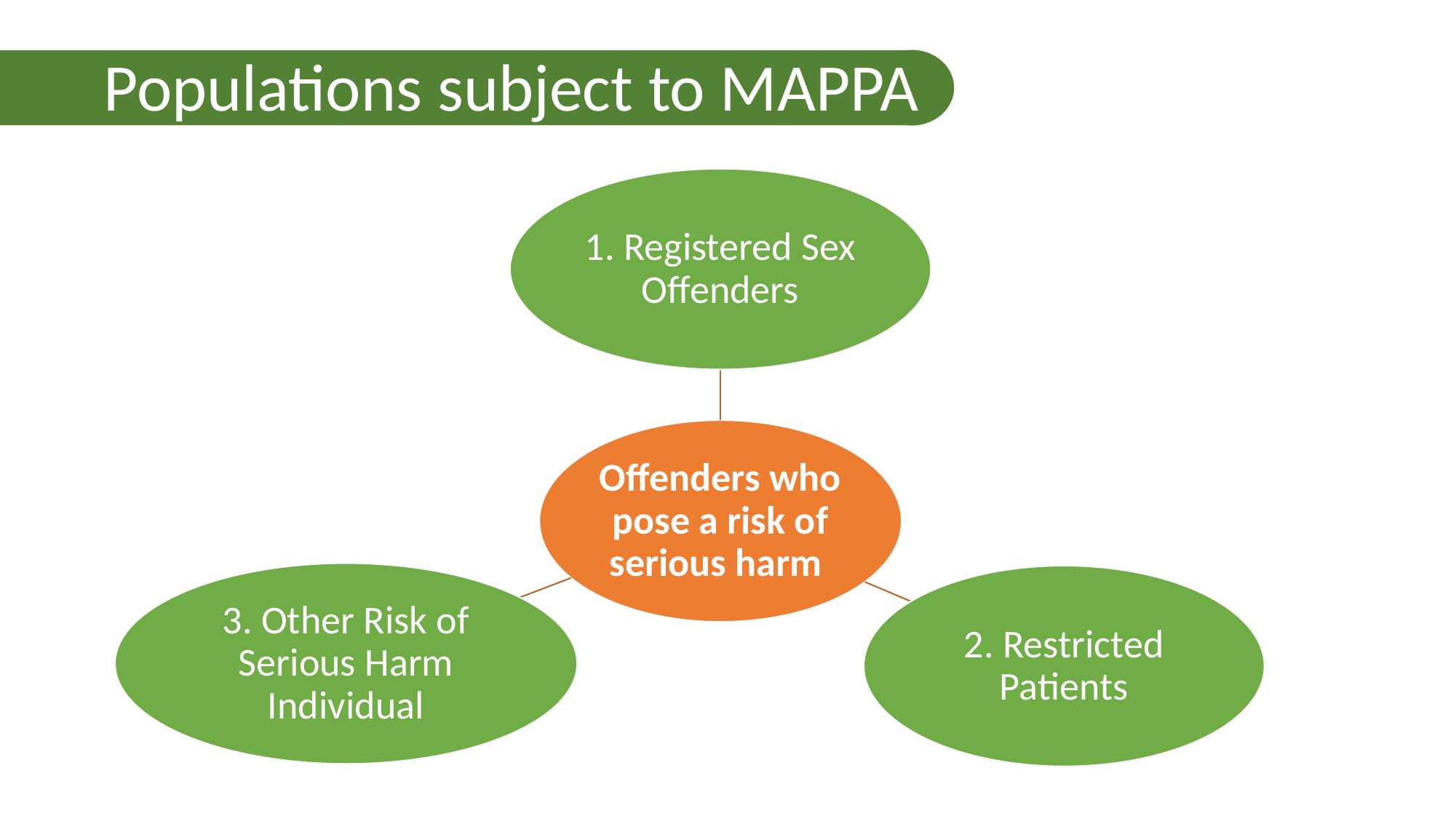

# Populations subject to MAPPA

Offenders who pose a risk of serious harm

1. Registered Sex Offenders

2. Restricted Patients

3. Other Risk of Serious Harm Individual